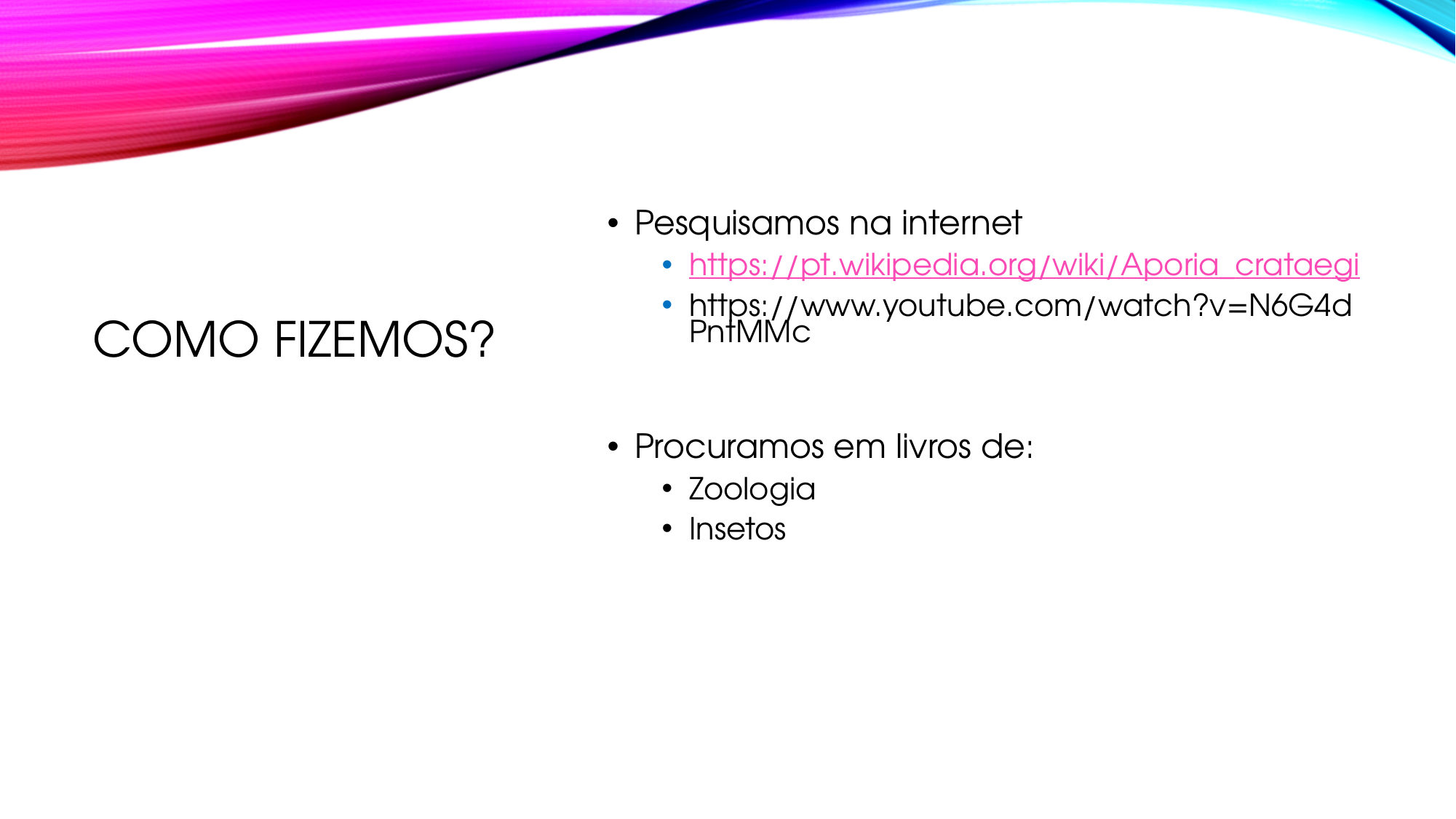

Pesquisamos na internet
https://pt.wikipedia.org/wiki/Aporia_crataegi
https://www.youtube.com/watch?v=N6G4dPntMMc
Procuramos em livros de:
Zoologia
Insetos

# Como fizemos?